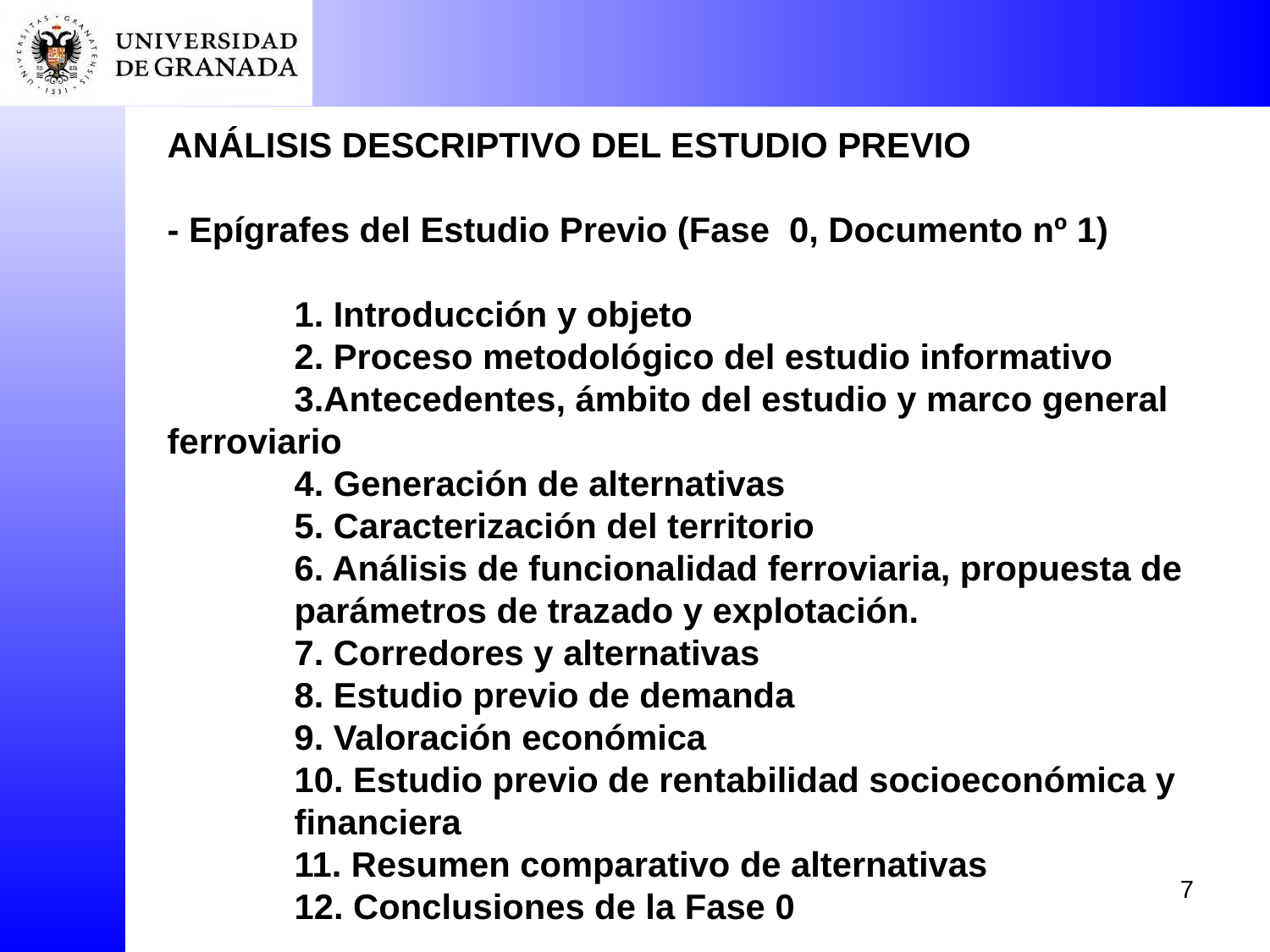

ANÁLISIS DESCRIPTIVO DEL ESTUDIO PREVIO
- Epígrafes del Estudio Previo (Fase  0, Documento nº 1)
	1. Introducción y objeto
	2. Proceso metodológico del estudio informativo
	3.Antecedentes, ámbito del estudio y marco general 	ferroviario
	4. Generación de alternativas
	5. Caracterización del territorio
	6. Análisis de funcionalidad ferroviaria, propuesta de 	parámetros de trazado y explotación.
	7. Corredores y alternativas
	8. Estudio previo de demanda
	9. Valoración económica
	10. Estudio previo de rentabilidad socioeconómica y 	financiera
	11. Resumen comparativo de alternativas
	12. Conclusiones de la Fase 0
7